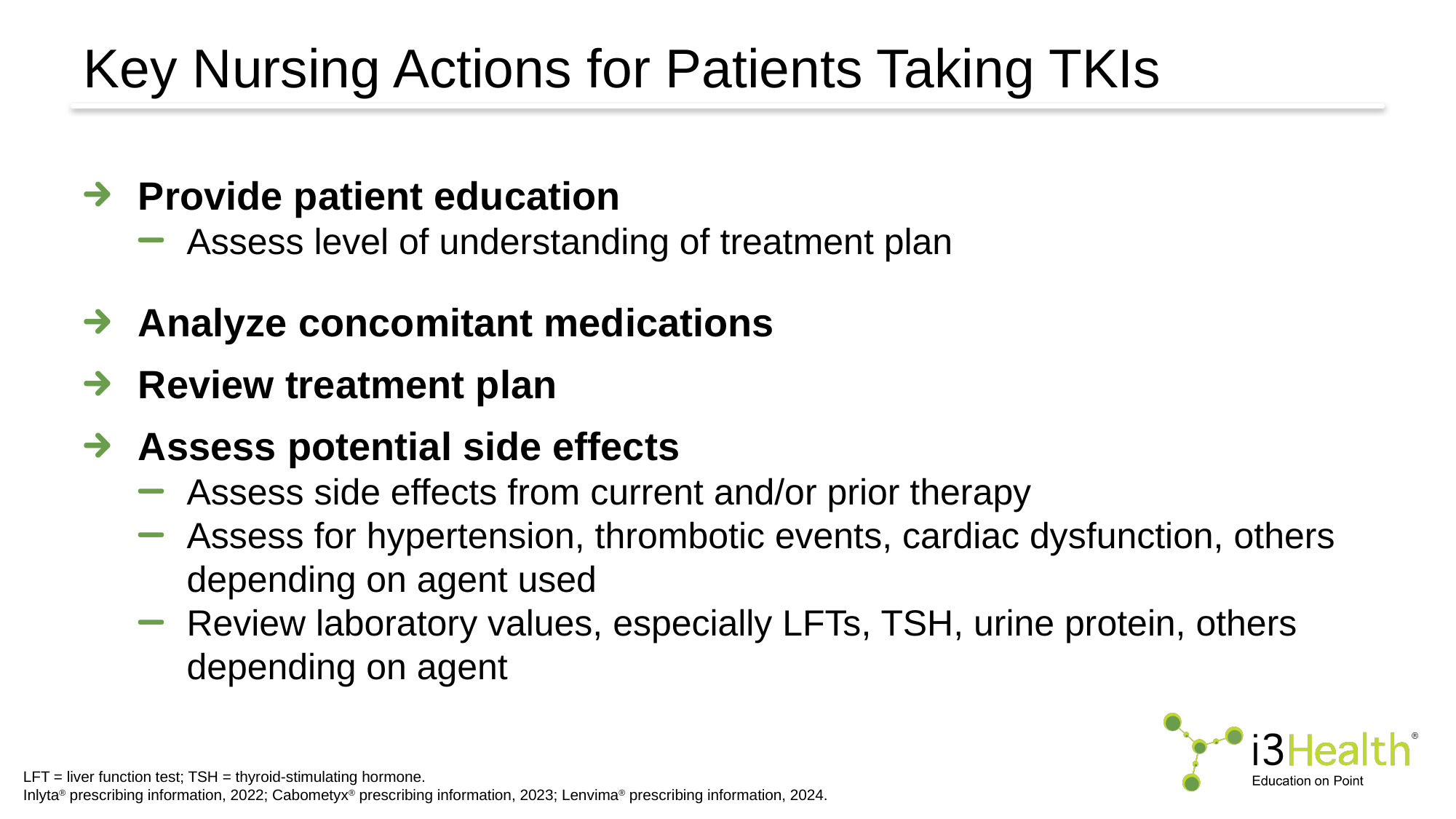

# Key Nursing Actions for Patients Taking TKIs
Provide patient education
Assess level of understanding of treatment plan

Analyze concomitant medications

Review treatment plan

Assess potential side effects
Assess side effects from current and/or prior therapy
Assess for hypertension, thrombotic events, cardiac dysfunction, others depending on agent used
Review laboratory values, especially LFTs, TSH, urine protein, others depending on agent

LFT = liver function test; TSH = thyroid-stimulating hormone.
Inlyta® prescribing information, 2022; Cabometyx® prescribing information, 2023; Lenvima® prescribing information, 2024.